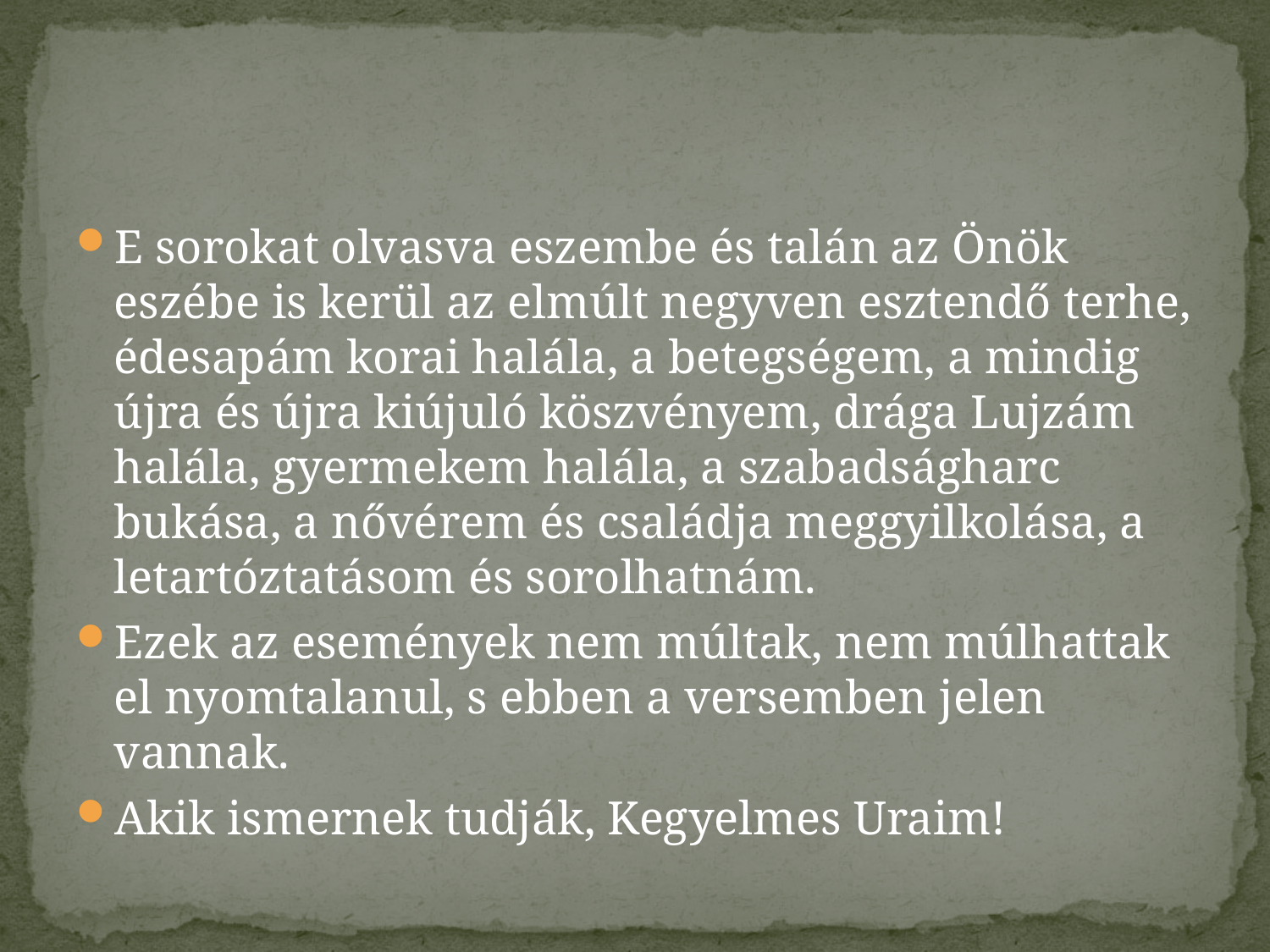

#
E sorokat olvasva eszembe és talán az Önök eszébe is kerül az elmúlt negyven esztendő terhe, édesapám korai halála, a betegségem, a mindig újra és újra kiújuló köszvényem, drága Lujzám halála, gyermekem halála, a szabadságharc bukása, a nővérem és családja meggyilkolása, a letartóztatásom és sorolhatnám.
Ezek az események nem múltak, nem múlhattak el nyomtalanul, s ebben a versemben jelen vannak.
Akik ismernek tudják, Kegyelmes Uraim!